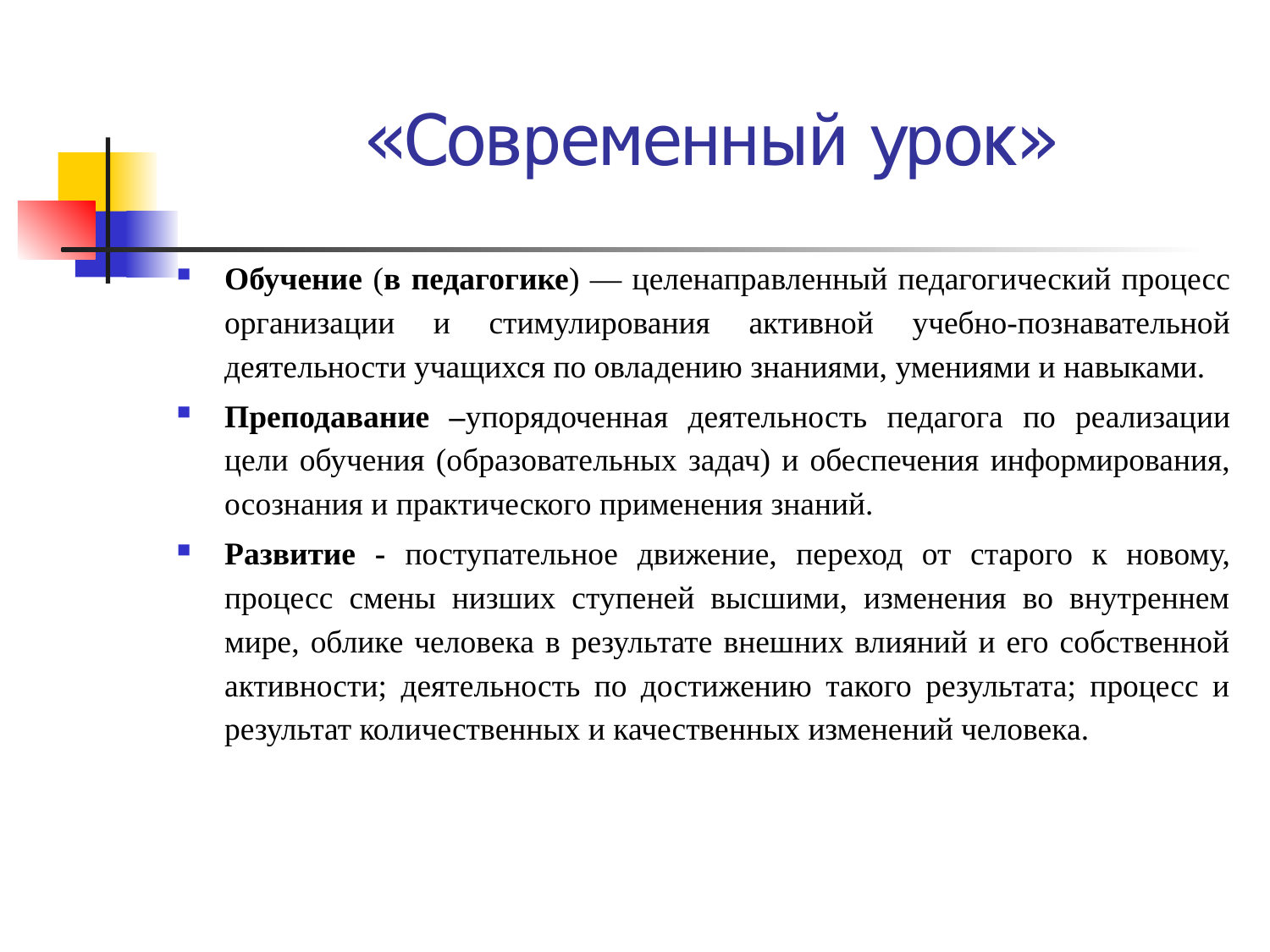

# «Современный урок»
Обучение (в педагогике) — целенаправленный педагогический процесс организации и стимулирования активной учебно-познавательной деятельности учащихся по овладению знаниями, умениями и навыками.
Преподавание –упорядоченная деятельность педагога по реализации цели обучения (образовательных задач) и обеспечения информирования, осознания и практического применения знаний.
Развитие - поступательное движение, переход от старого к новому, процесс смены низших ступеней высшими, изменения во внутреннем мире, облике человека в результате внешних влияний и его собственной активности; деятельность по достижению такого результата; процесс и результат количественных и качественных изменений человека.